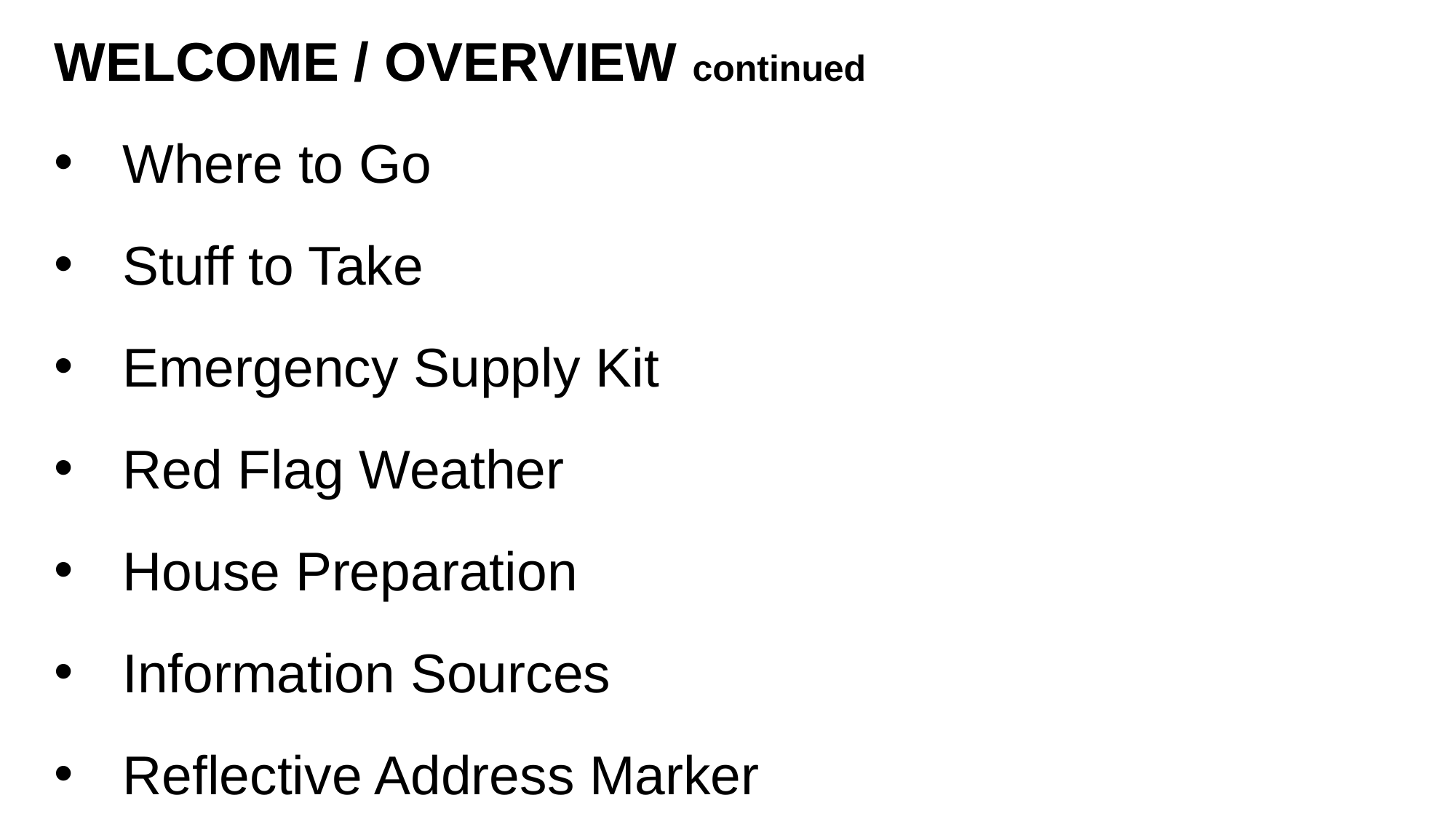

WELCOME / OVERVIEW continued

Where to Go

Stuff to Take

Emergency Supply Kit

Red Flag Weather

House Preparation

Information Sources

Reflective Address Marker